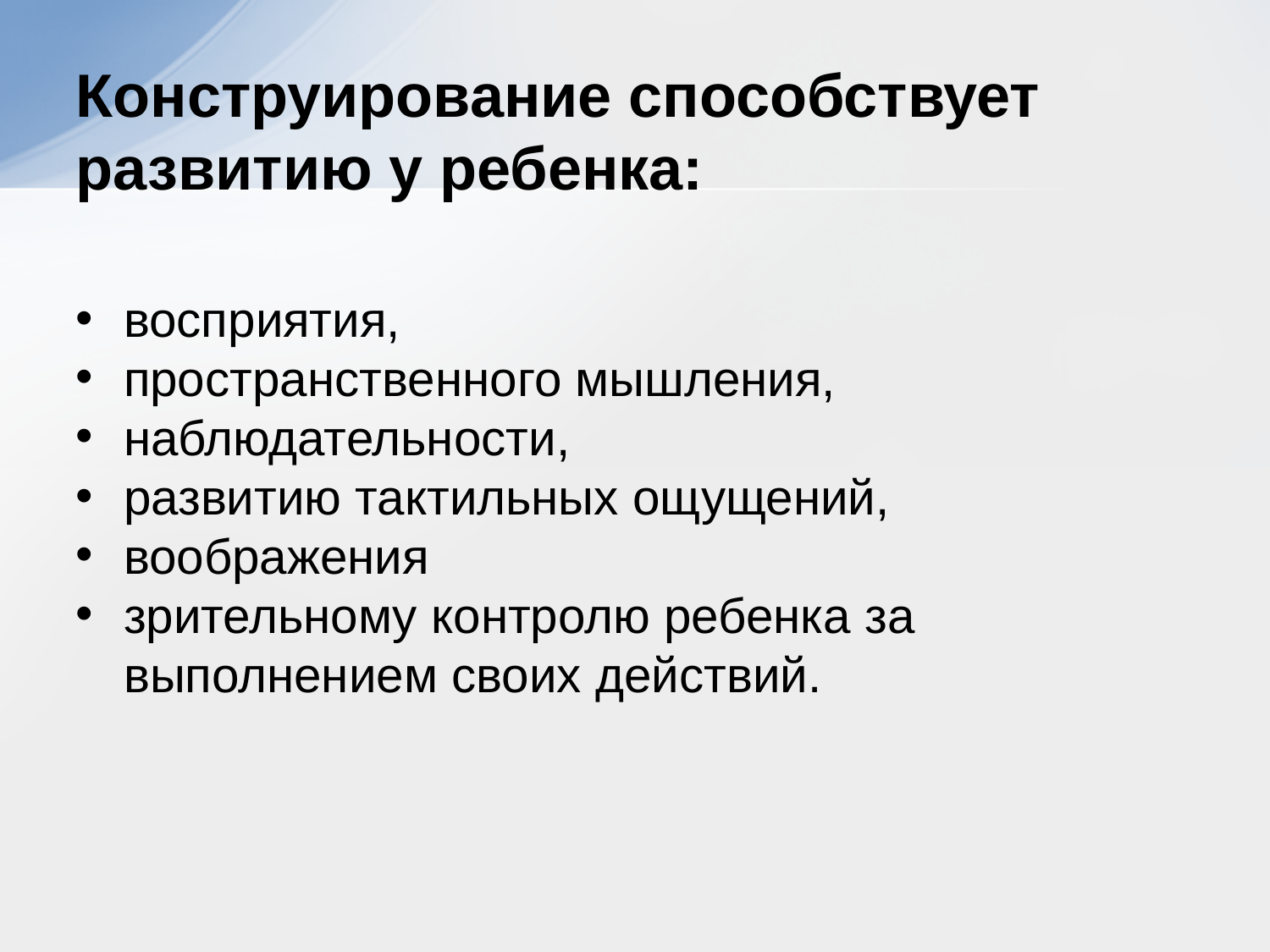

# Конструирование способствует развитию у ребенка:

восприятия,
пространственного мышления,
наблюдательности,
развитию тактильных ощущений,
воображения
зрительному контролю ребенка за выполнением своих действий.